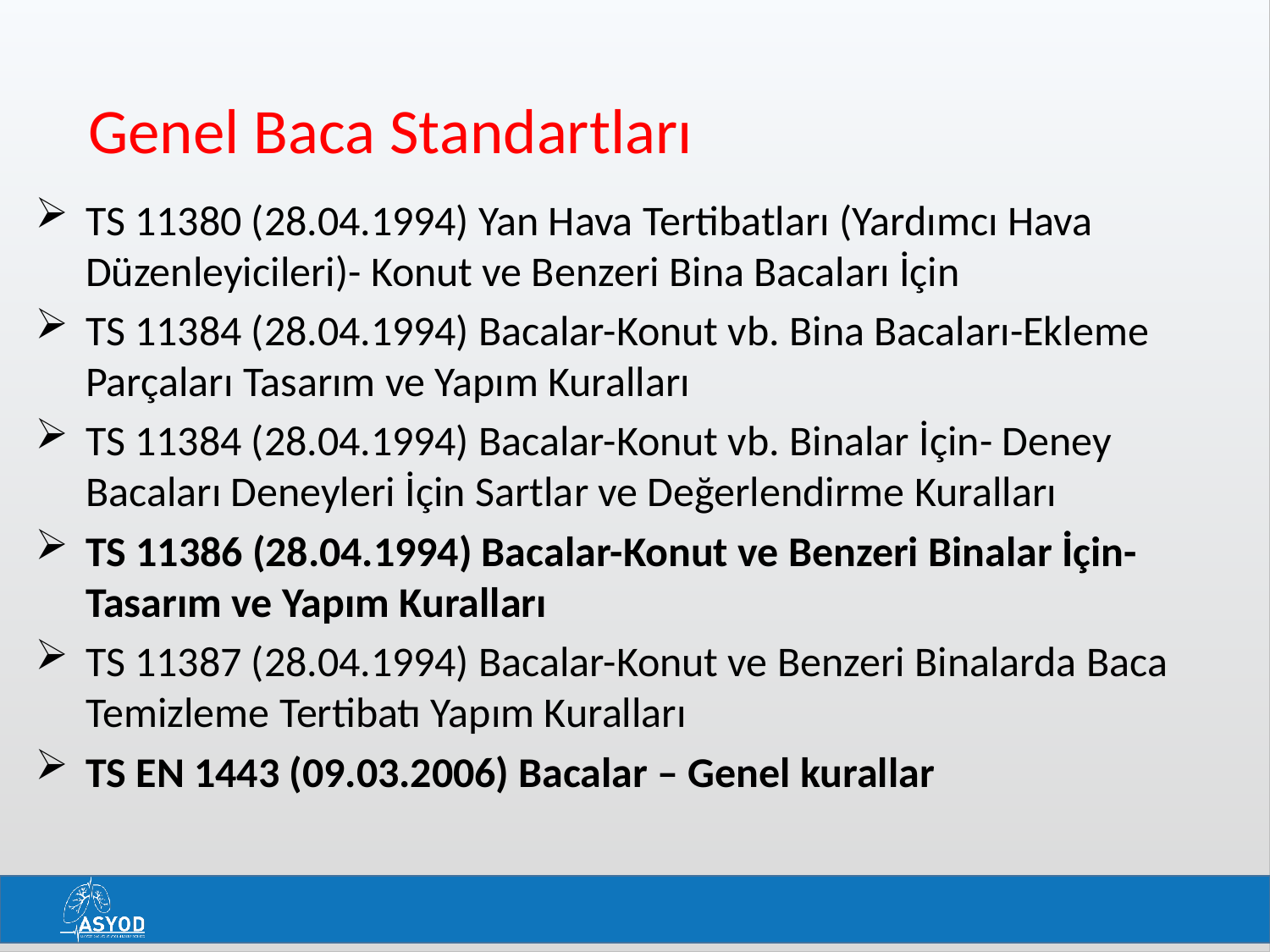

# Genel Baca Standartları
TS 11380 (28.04.1994) Yan Hava Tertibatları (Yardımcı Hava Düzenleyicileri)- Konut ve Benzeri Bina Bacaları İçin
TS 11384 (28.04.1994) Bacalar-Konut vb. Bina Bacaları-Ekleme Parçaları Tasarım ve Yapım Kuralları
TS 11384 (28.04.1994) Bacalar-Konut vb. Binalar İçin- Deney Bacaları Deneyleri İçin Sartlar ve Değerlendirme Kuralları
TS 11386 (28.04.1994) Bacalar-Konut ve Benzeri Binalar İçin-Tasarım ve Yapım Kuralları
TS 11387 (28.04.1994) Bacalar-Konut ve Benzeri Binalarda Baca Temizleme Tertibatı Yapım Kuralları
TS EN 1443 (09.03.2006) Bacalar – Genel kurallar